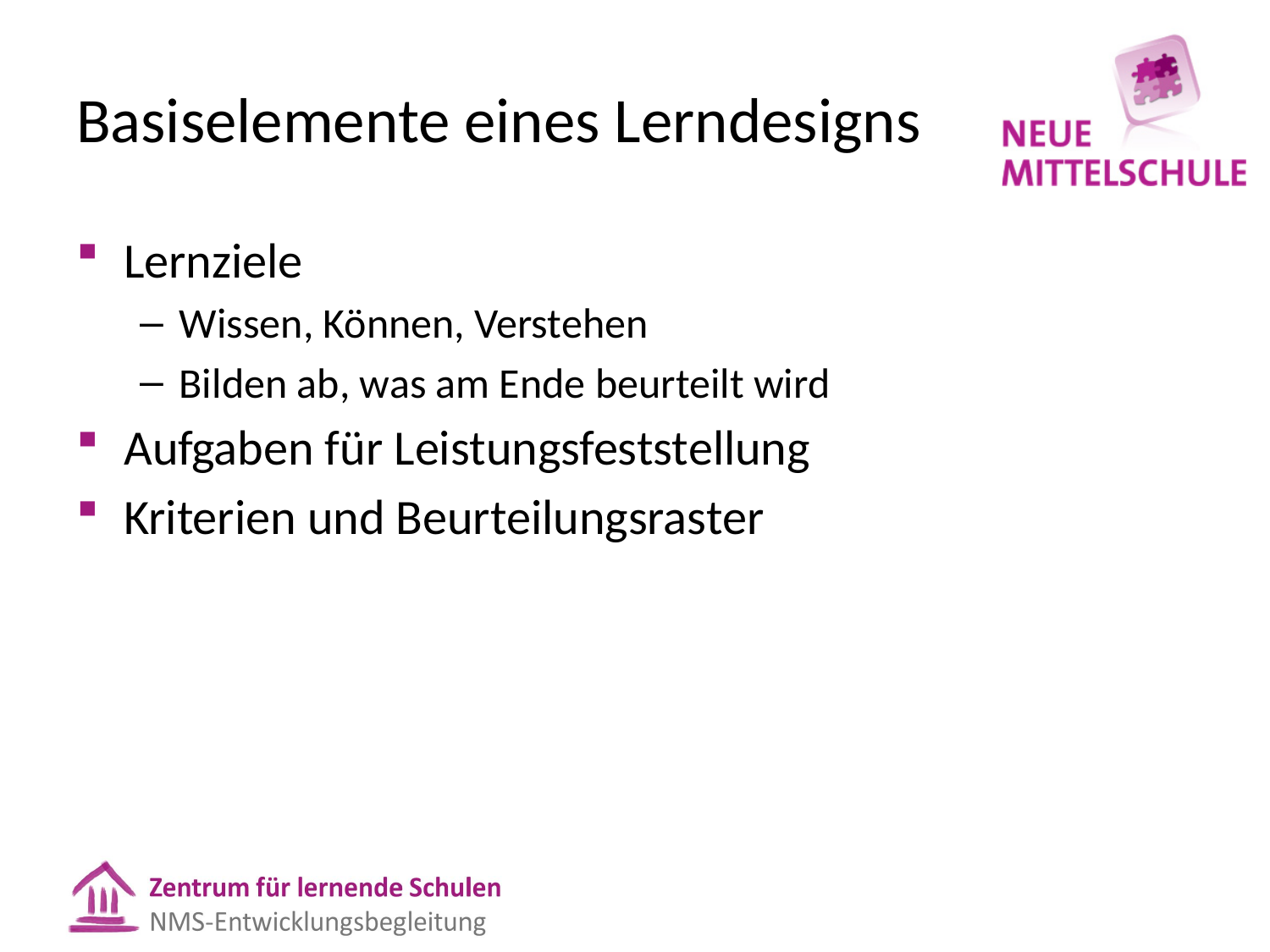

# Basiselemente eines Lerndesigns
Lernziele
Wissen, Können, Verstehen
Bilden ab, was am Ende beurteilt wird
Aufgaben für Leistungsfeststellung
Kriterien und Beurteilungsraster